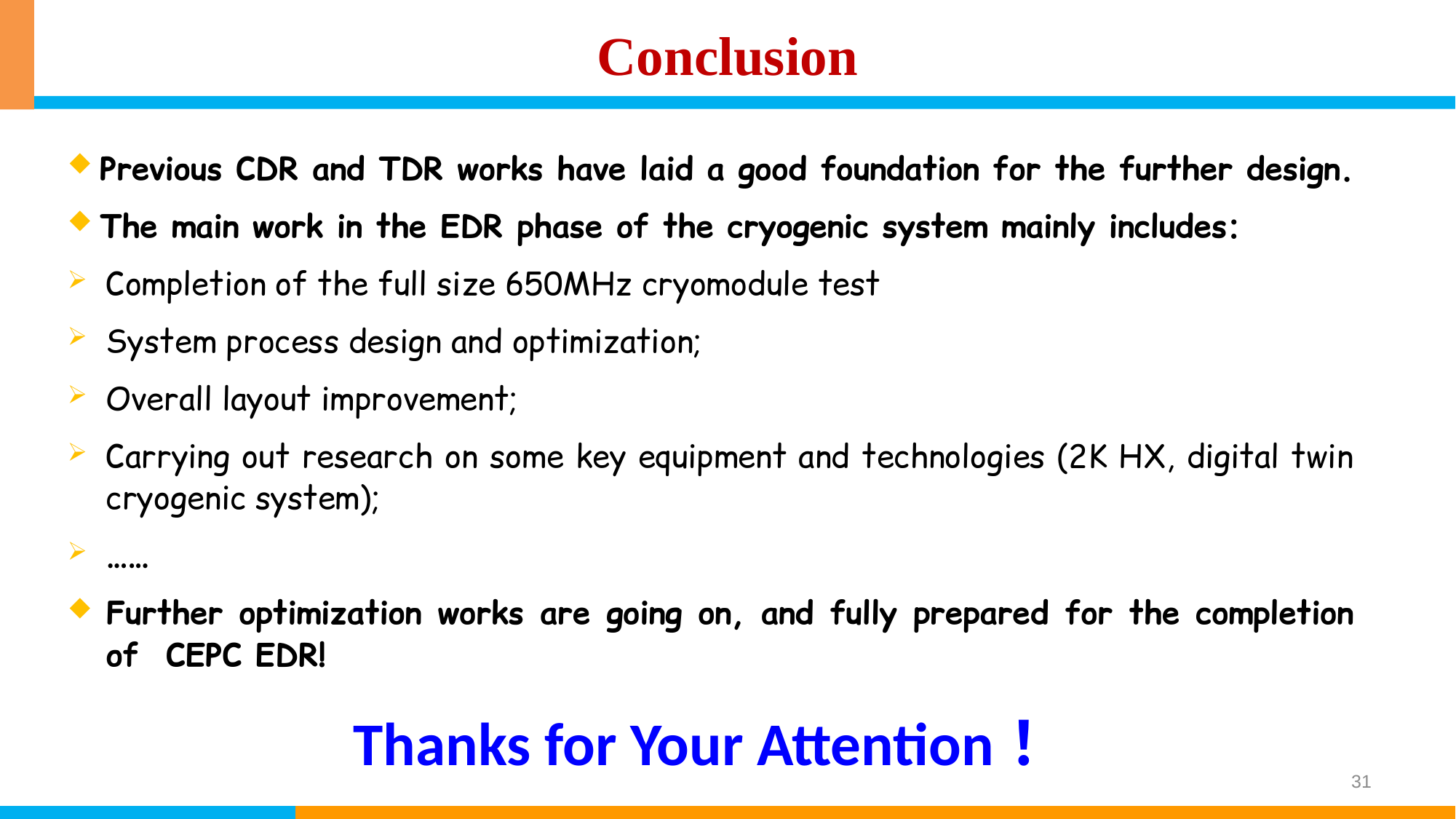

# Conclusion
Previous CDR and TDR works have laid a good foundation for the further design.
The main work in the EDR phase of the cryogenic system mainly includes:
Completion of the full size 650MHz cryomodule test
System process design and optimization;
Overall layout improvement;
Carrying out research on some key equipment and technologies (2K HX, digital twin cryogenic system);
……
Further optimization works are going on, and fully prepared for the completion of  CEPC EDR!
Thanks for Your Attention！
31